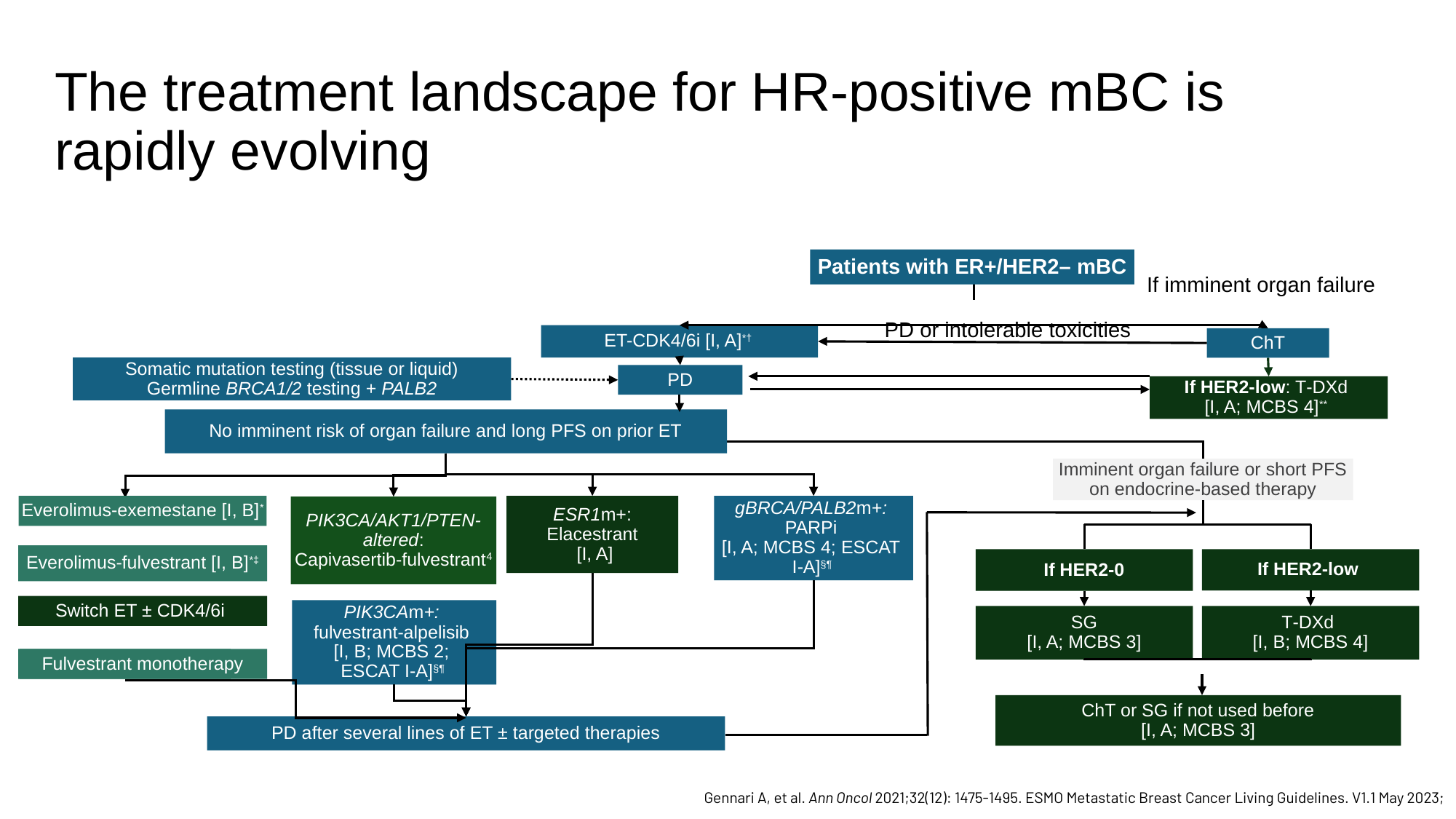

# The treatment landscape for HR-positive mBC is rapidly evolving
Patients with ER+/HER2– mBC
If imminent organ failure
PD or intolerable toxicities
ET-CDK4/6i [I, A]*†
ChT
Somatic mutation testing (tissue or liquid)
Germline BRCA1/2 testing + PALB2
PD
No imminent risk of organ failure and long PFS on prior ET
Imminent organ failure or short PFS on endocrine-based therapy
Everolimus-exemestane [I, B]*
ESR1m+:
Elacestrant
 [I, A]
gBRCA/PALB2m+:
PARPi
[I, A; MCBS 4; ESCAT
I-A]§¶
PIK3CA/AKT1/PTEN-altered:
Capivasertib-fulvestrant4
Everolimus-fulvestrant [I, B]*‡
If HER2‑0
If HER2‑low
Switch ET ± CDK4/6i
PIK3CAm+:
fulvestrant-alpelisib
[I, B; MCBS 2;
ESCAT I-A]§¶
SG
[I, A; MCBS 3]
T‑DXd
[I, B; MCBS 4]
Fulvestrant monotherapy
Fulvestrant monotherapy
ChT or SG if not used before
[I, A; MCBS 3]
PD after several lines of ET ± targeted therapies
If HER2‑low: T‑DXd
[I, A; MCBS 4]**
Gennari A, et al. Ann Oncol 2021;32(12): 1475-1495. ESMO Metastatic Breast Cancer Living Guidelines. V1.1 May 2023;